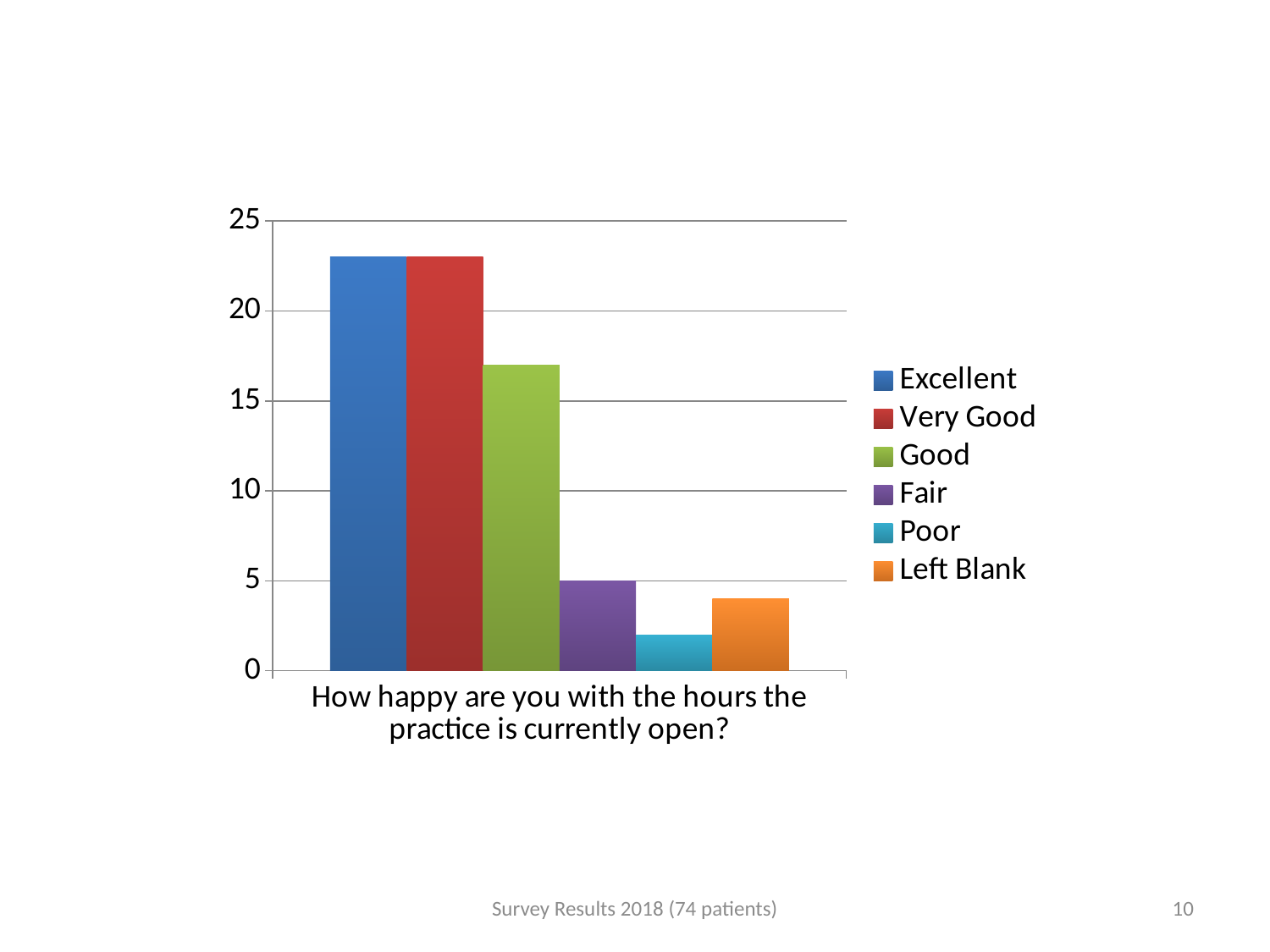

### Chart

| Category | Excellent | Very Good | Good | Fair | Poor | Left Blank |
|---|---|---|---|---|---|---|
| How happy are you with the hours the practice is currently open? | 23.0 | 23.0 | 17.0 | 5.0 | 2.0 | 4.0 |
Survey Results 2018 (74 patients)
10